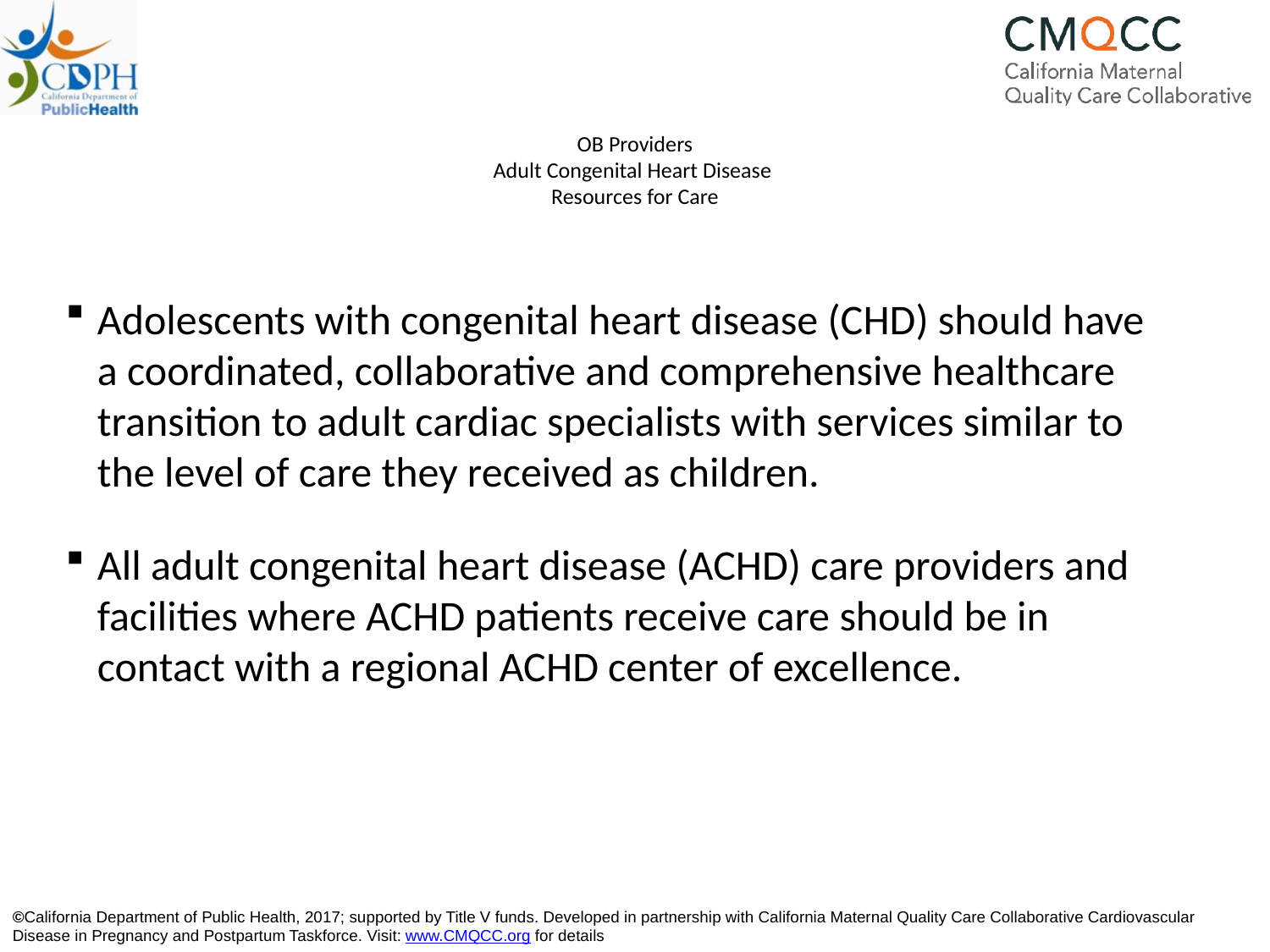

# OB Providers Adult Congenital Heart Disease Resources for Care
Adolescents with congenital heart disease (CHD) should have a coordinated, collaborative and comprehensive healthcare transition to adult cardiac specialists with services similar to the level of care they received as children.

All adult congenital heart disease (ACHD) care providers and facilities where ACHD patients receive care should be in contact with a regional ACHD center of excellence.